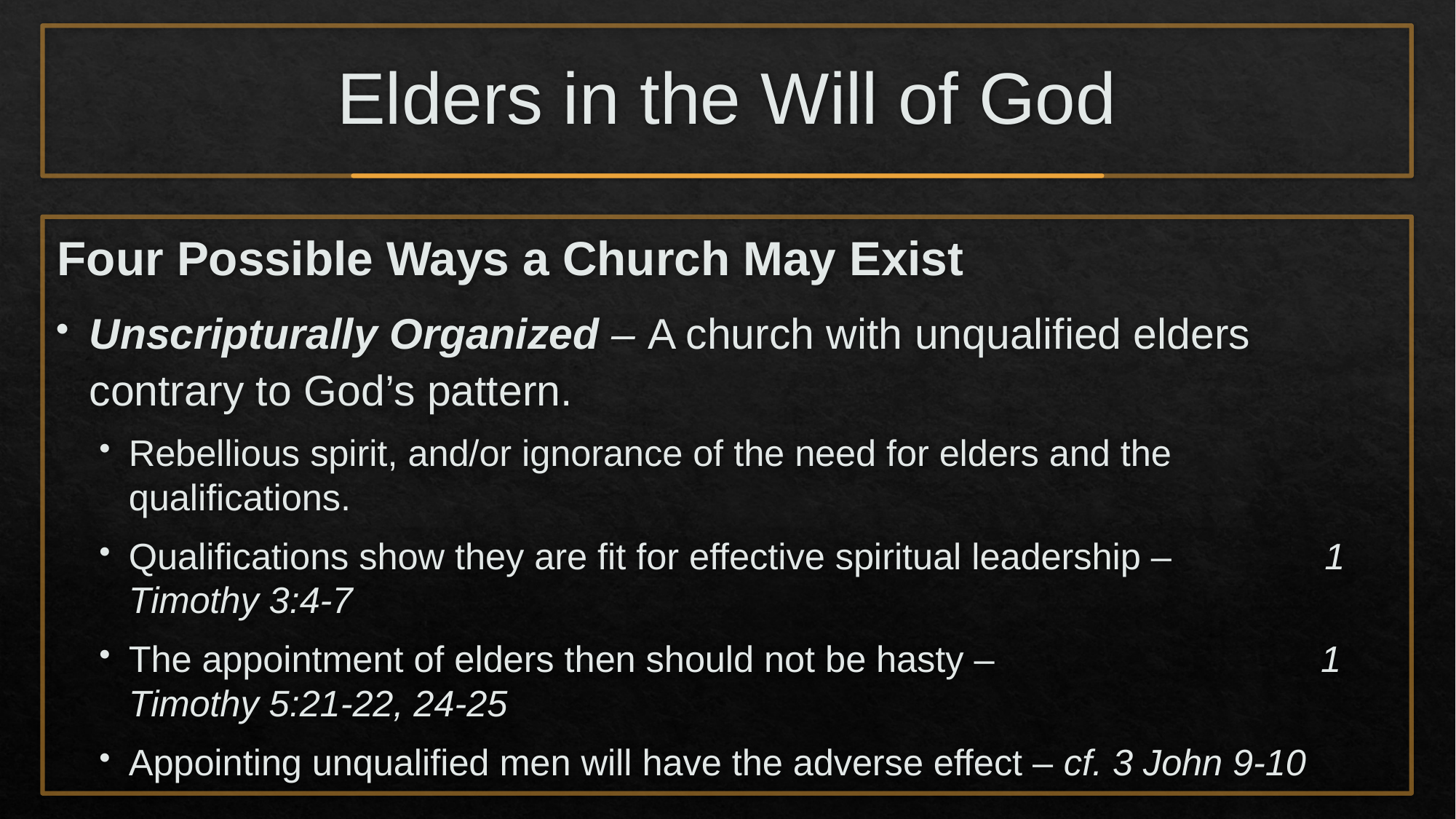

# Elders in the Will of God
Four Possible Ways a Church May Exist
Unscripturally Organized – A church with unqualified elders contrary to God’s pattern.
Rebellious spirit, and/or ignorance of the need for elders and the qualifications.
Qualifications show they are fit for effective spiritual leadership –               1 Timothy 3:4-7
The appointment of elders then should not be hasty –                                1 Timothy 5:21-22, 24-25
Appointing unqualified men will have the adverse effect – cf. 3 John 9-10